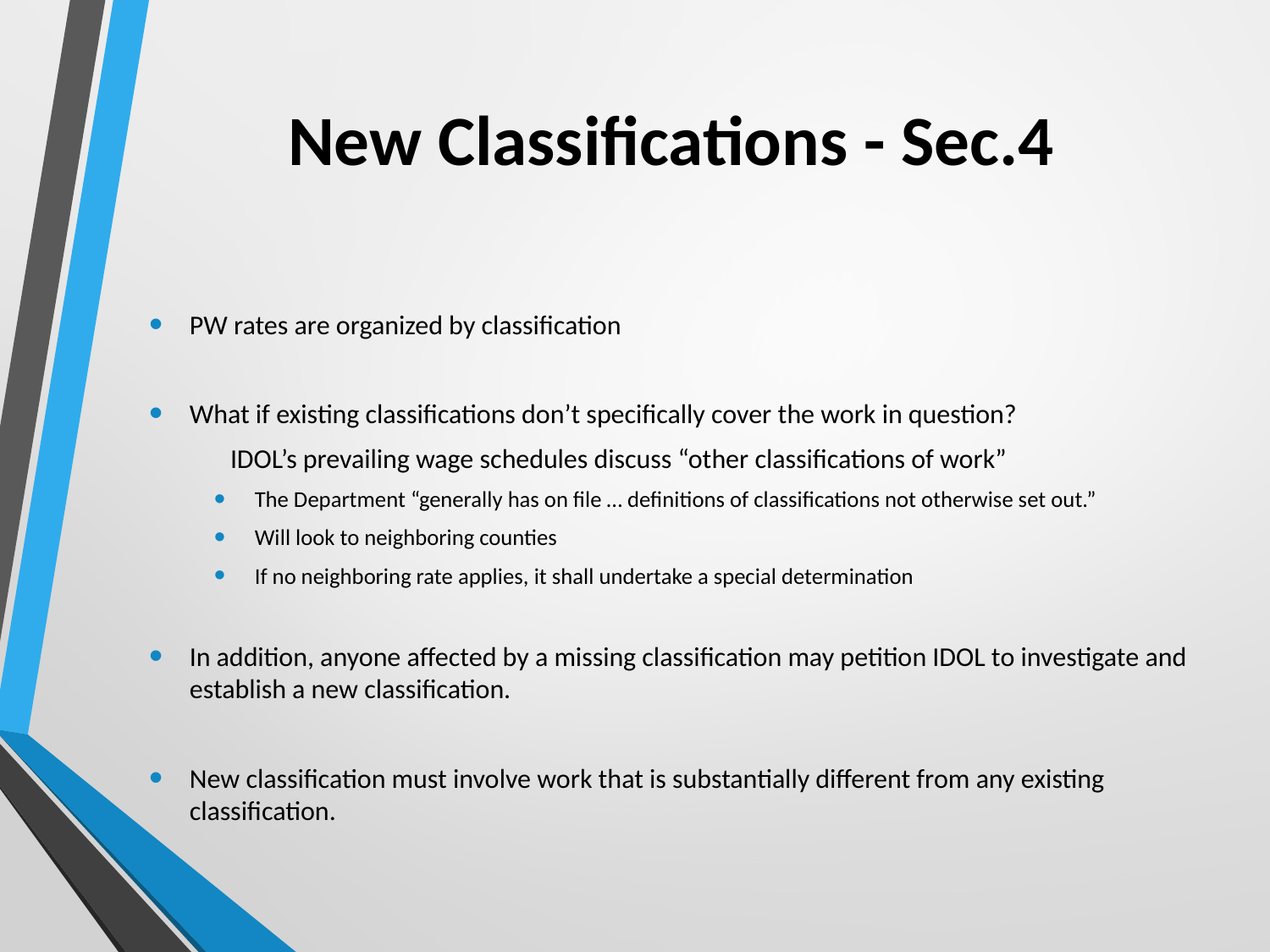

# New Classifications - Sec.4

PW rates are organized by classification

What if existing classifications don’t specifically cover the work in question?
	IDOL’s prevailing wage schedules discuss “other classifications of work”
The Department “generally has on file … definitions of classifications not otherwise set out.”
Will look to neighboring counties
If no neighboring rate applies, it shall undertake a special determination

In addition, anyone affected by a missing classification may petition IDOL to investigate and establish a new classification.

New classification must involve work that is substantially different from any existing classification.